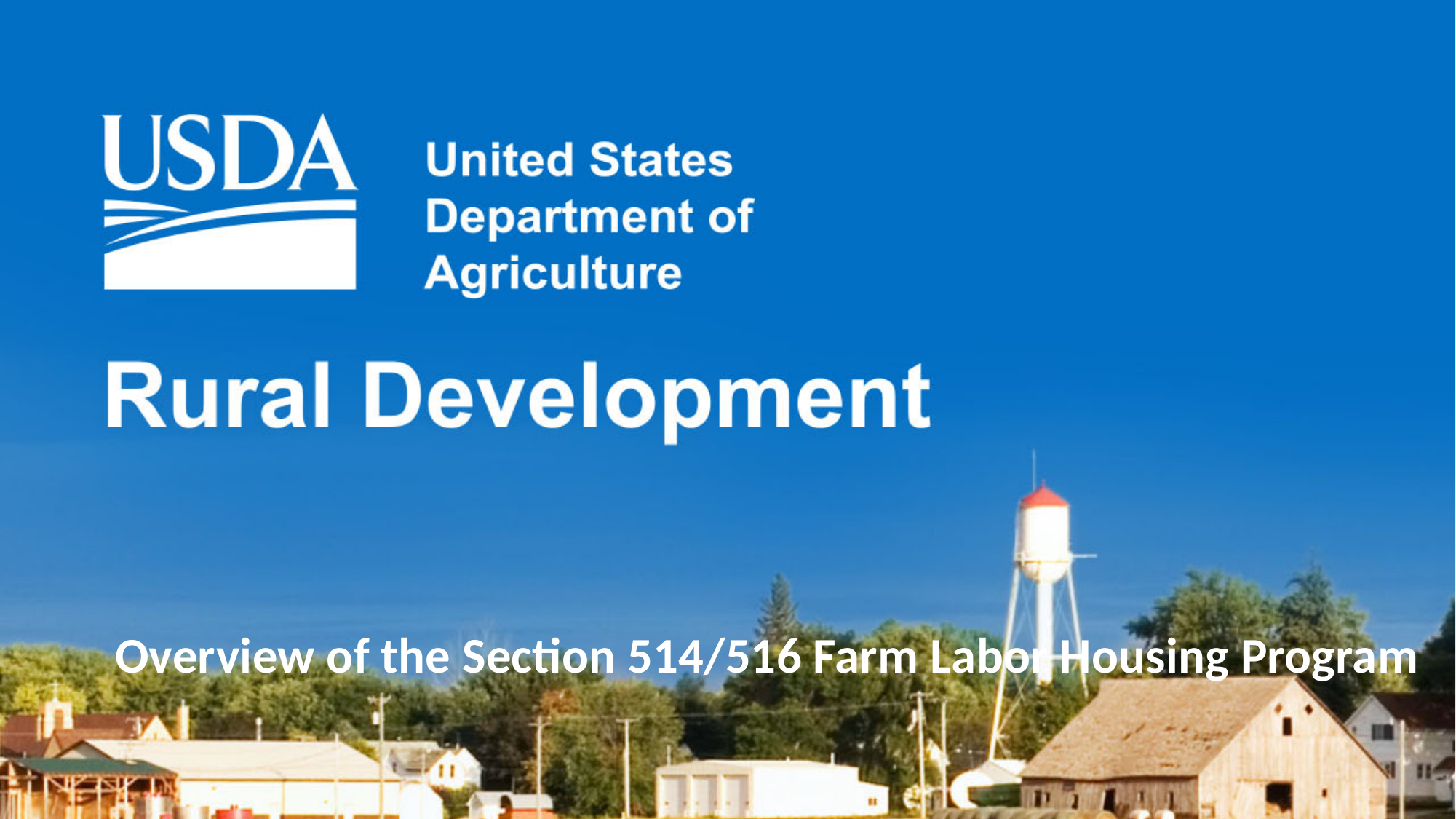

Overview of the Section 514/516 Farm Labor Housing Program